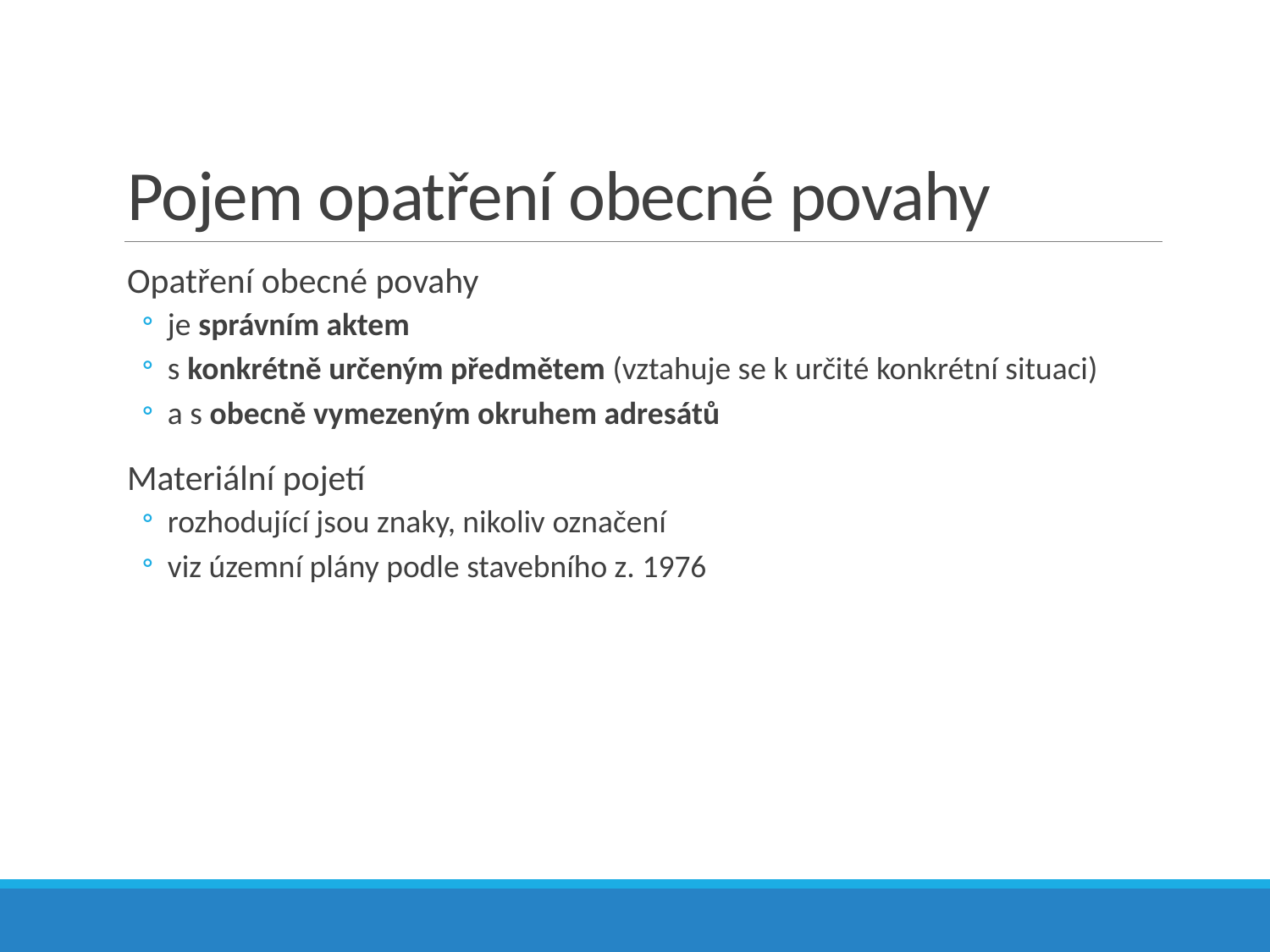

# Pojem opatření obecné povahy
Opatření obecné povahy
je správním aktem
s konkrétně určeným předmětem (vztahuje se k určité konkrétní situaci)
a s obecně vymezeným okruhem adresátů
Materiální pojetí
rozhodující jsou znaky, nikoliv označení
viz územní plány podle stavebního z. 1976